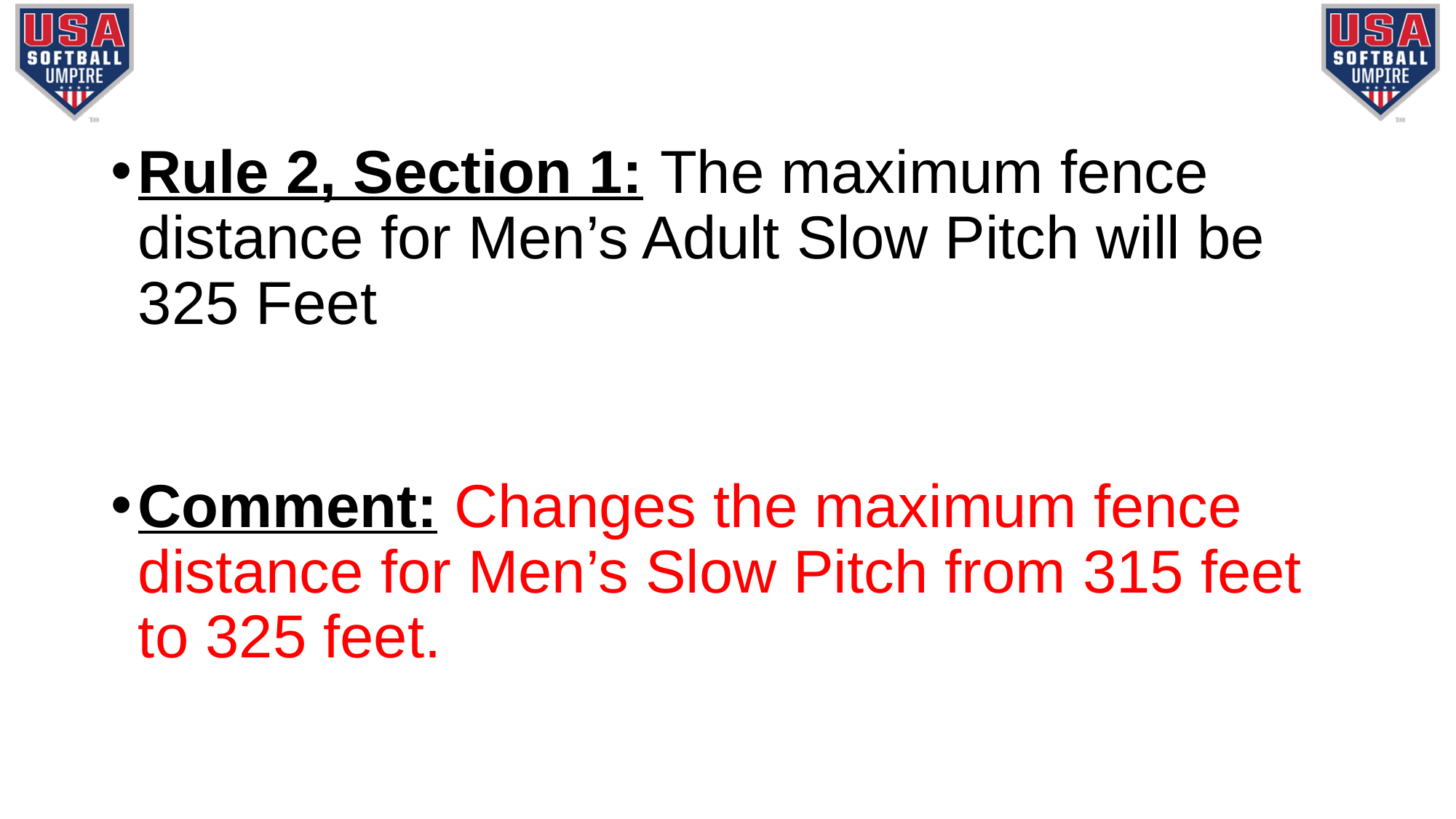

Rule 2, Section 1: The maximum fence distance for Men’s Adult Slow Pitch will be 325 Feet

Comment: Changes the maximum fence distance for Men’s Slow Pitch from 315 feet to 325 feet.